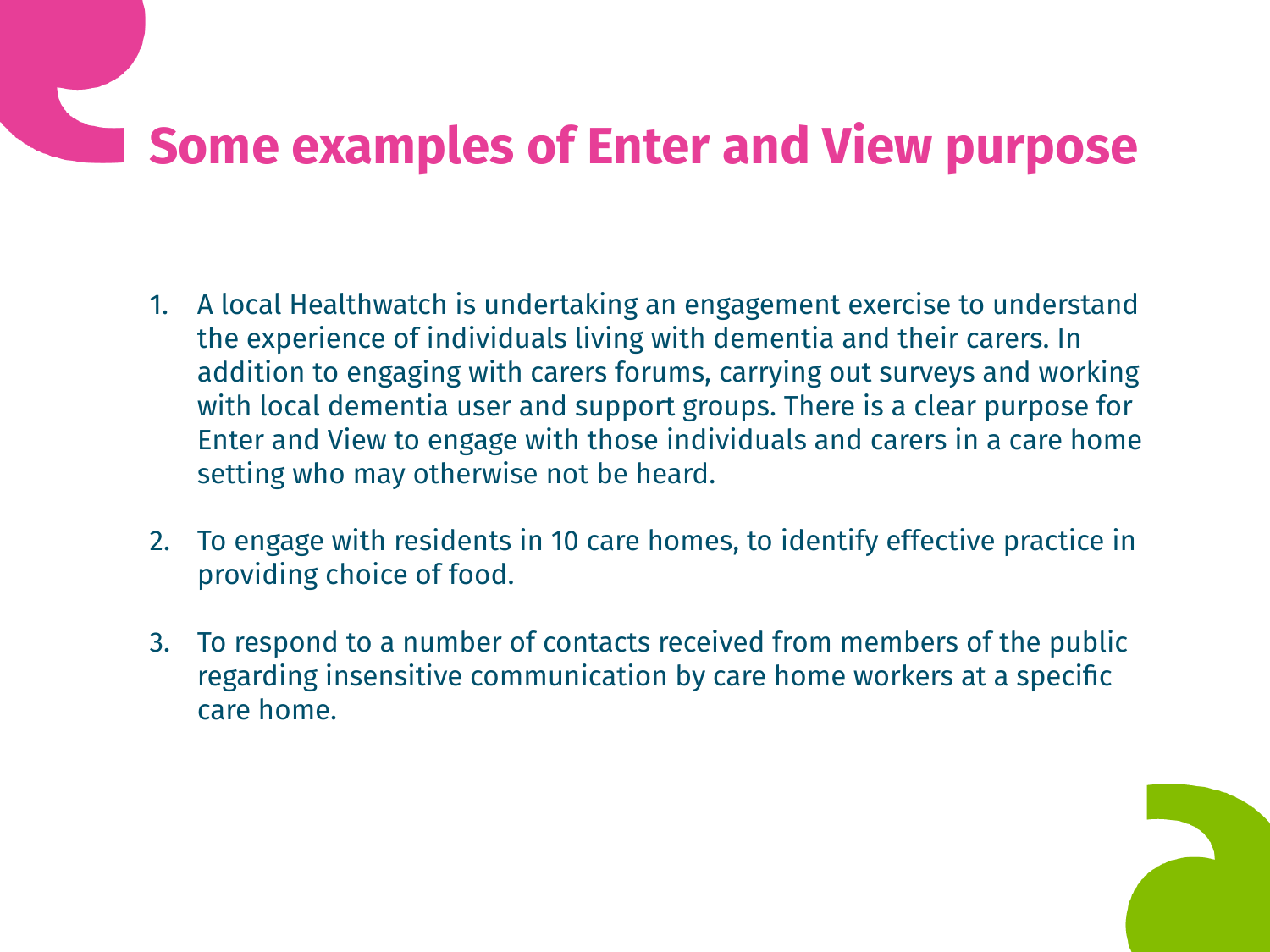

# Some examples of Enter and View purpose
A local Healthwatch is undertaking an engagement exercise to understand the experience of individuals living with dementia and their carers. In addition to engaging with carers forums, carrying out surveys and working with local dementia user and support groups. There is a clear purpose for Enter and View to engage with those individuals and carers in a care home setting who may otherwise not be heard.

To engage with residents in 10 care homes, to identify effective practice in providing choice of food.

To respond to a number of contacts received from members of the public regarding insensitive communication by care home workers at a specific care home.